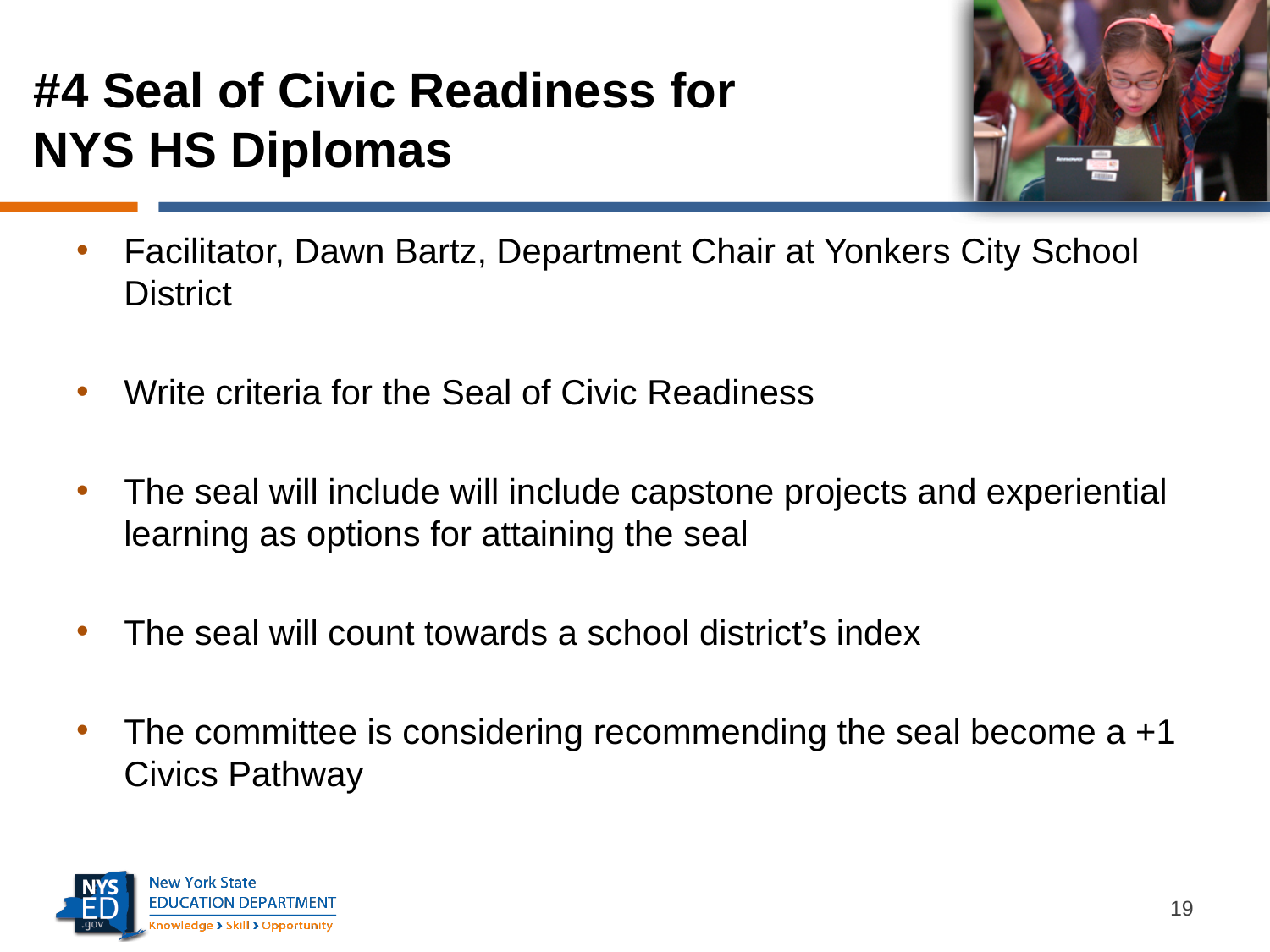

# #4 Seal of Civic Readiness for NYS HS Diplomas
Facilitator, Dawn Bartz, Department Chair at Yonkers City School District

Write criteria for the Seal of Civic Readiness

The seal will include will include capstone projects and experiential learning as options for attaining the seal

The seal will count towards a school district’s index

The committee is considering recommending the seal become a +1 Civics Pathway
19